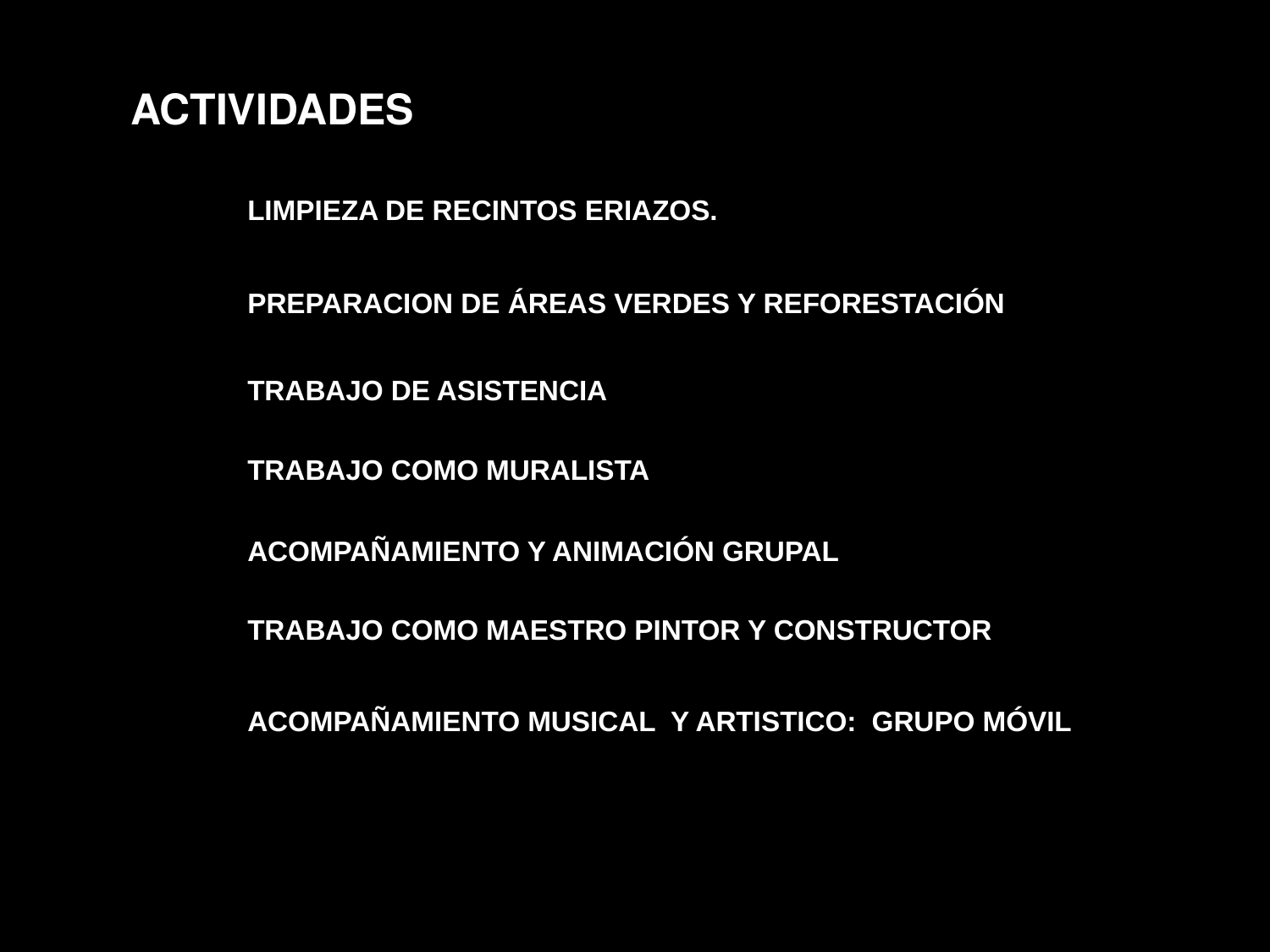

ACTIVIDADES
LIMPIEZA DE RECINTOS ERIAZOS.

PREPARACION DE ÁREAS VERDES Y REFORESTACIÓN
TRABAJO DE ASISTENCIA
TRABAJO COMO MURALISTA
ACOMPAÑAMIENTO Y ANIMACIÓN GRUPAL
TRABAJO COMO MAESTRO PINTOR Y CONSTRUCTOR
ACOMPAÑAMIENTO MUSICAL  Y ARTISTICO:  GRUPO MÓVIL